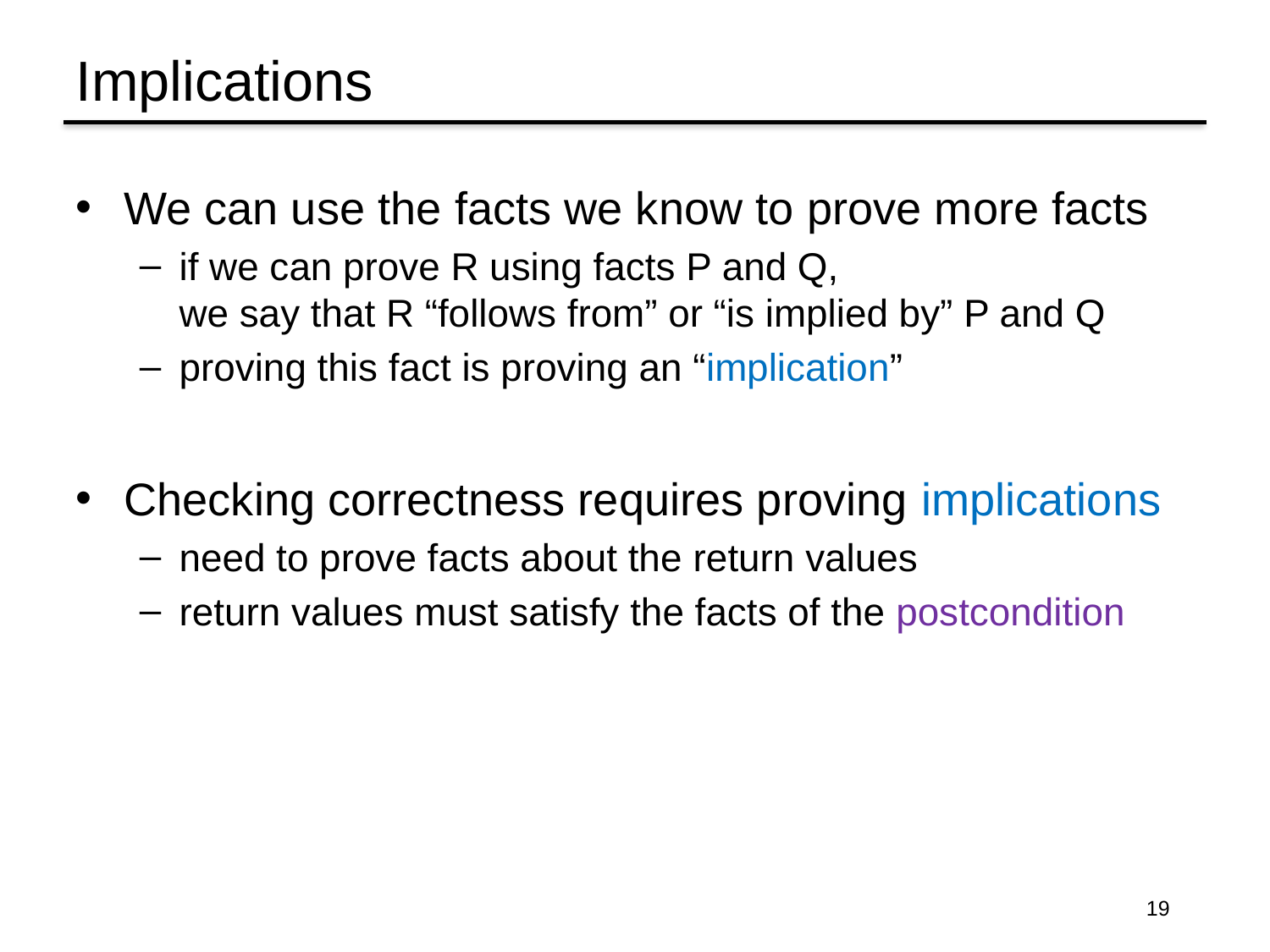

# Implications
We can use the facts we know to prove more facts
if we can prove R using facts P and Q,
we say that R “follows from” or “is implied by” P and Q
proving this fact is proving an “implication”

Checking correctness requires proving implications
need to prove facts about the return values
return values must satisfy the facts of the postcondition

19